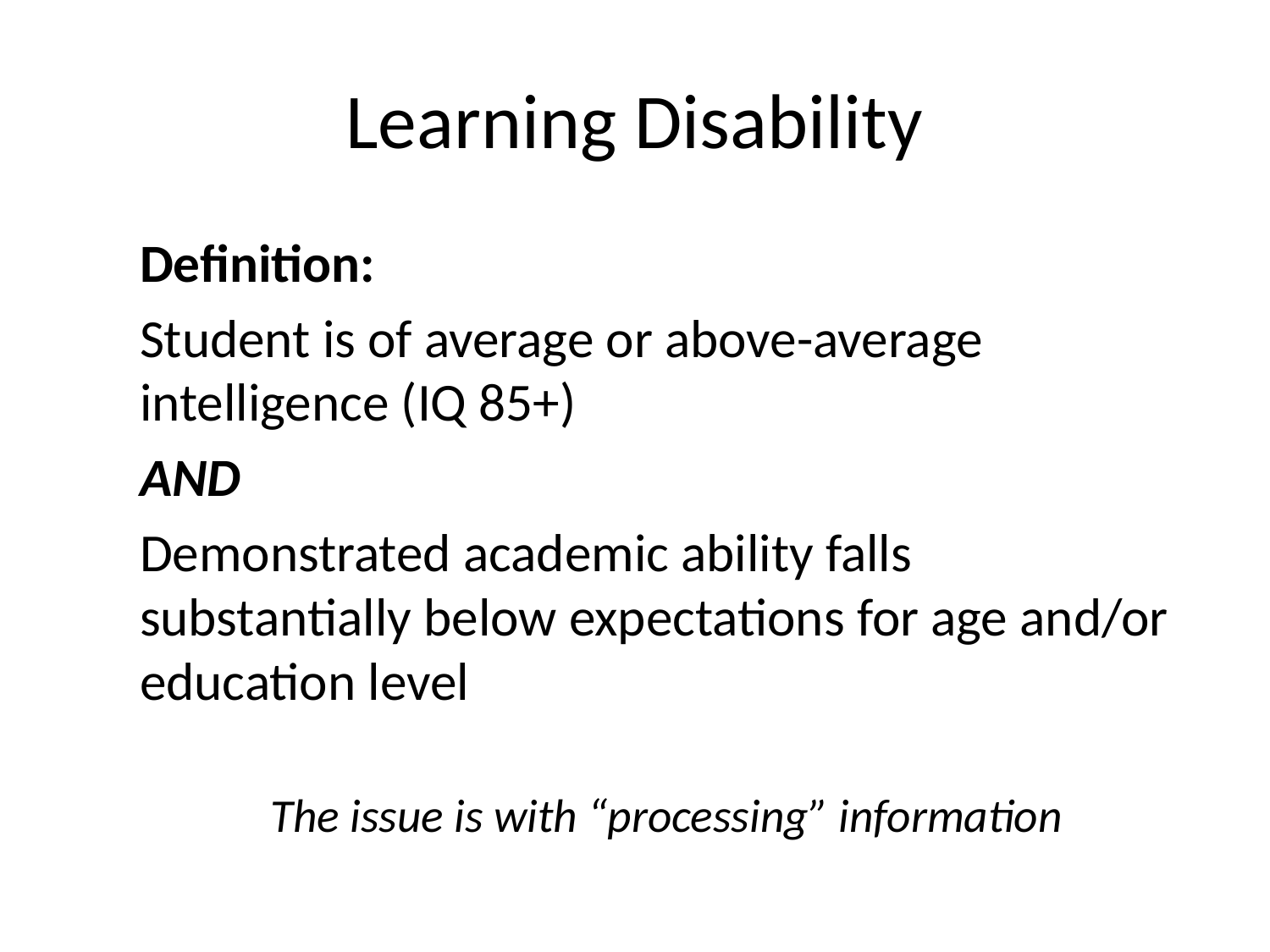

# Learning Disability
Definition:
Student is of average or above-average intelligence (IQ 85+)
AND
Demonstrated academic ability falls substantially below expectations for age and/or education level

The issue is with “processing” information